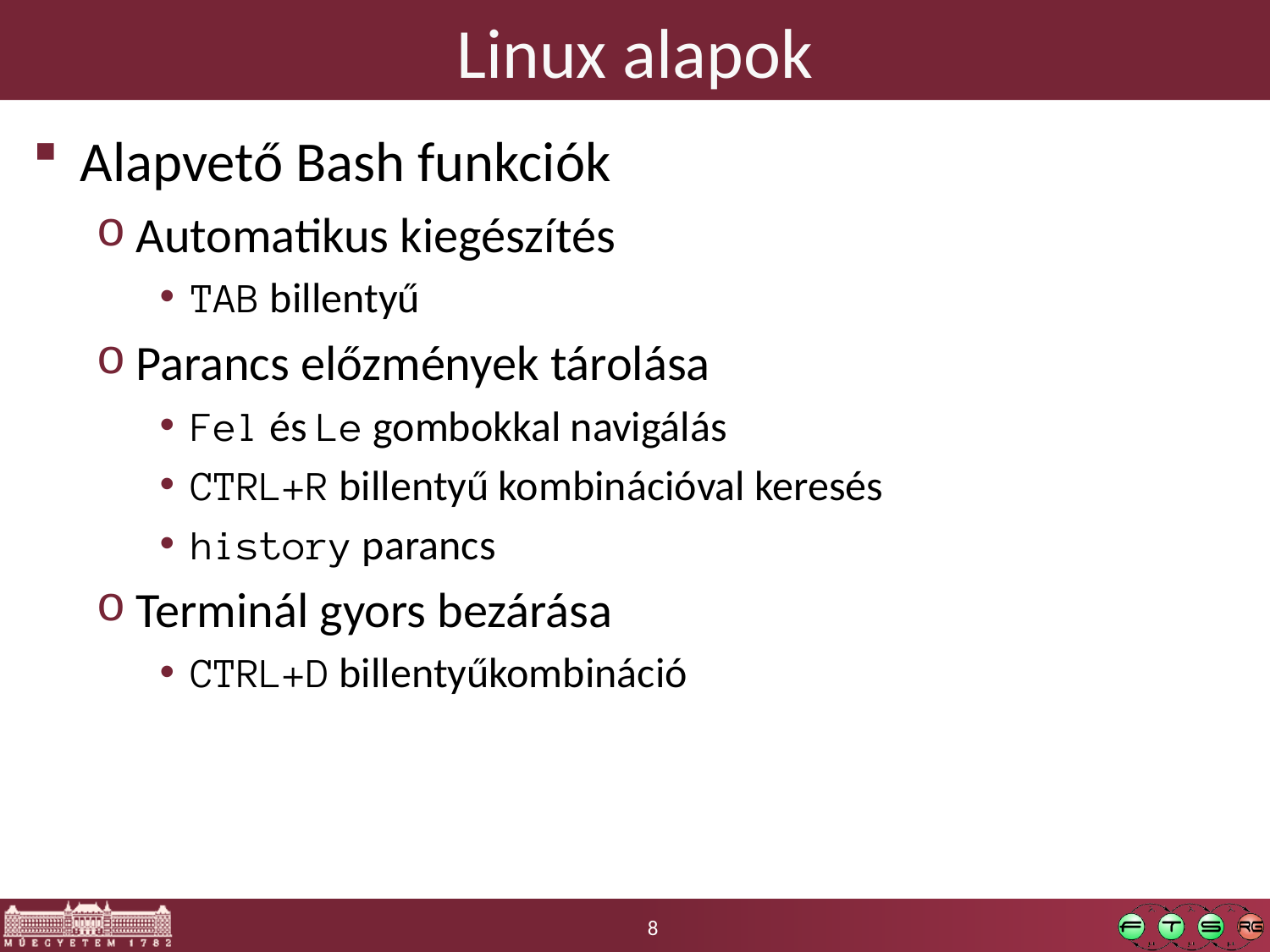

# Linux alapok
Alapvető Bash funkciók
Automatikus kiegészítés
TAB billentyű
Parancs előzmények tárolása
Fel és Le gombokkal navigálás
CTRL+R billentyű kombinációval keresés
history parancs
Terminál gyors bezárása
CTRL+D billentyűkombináció
8